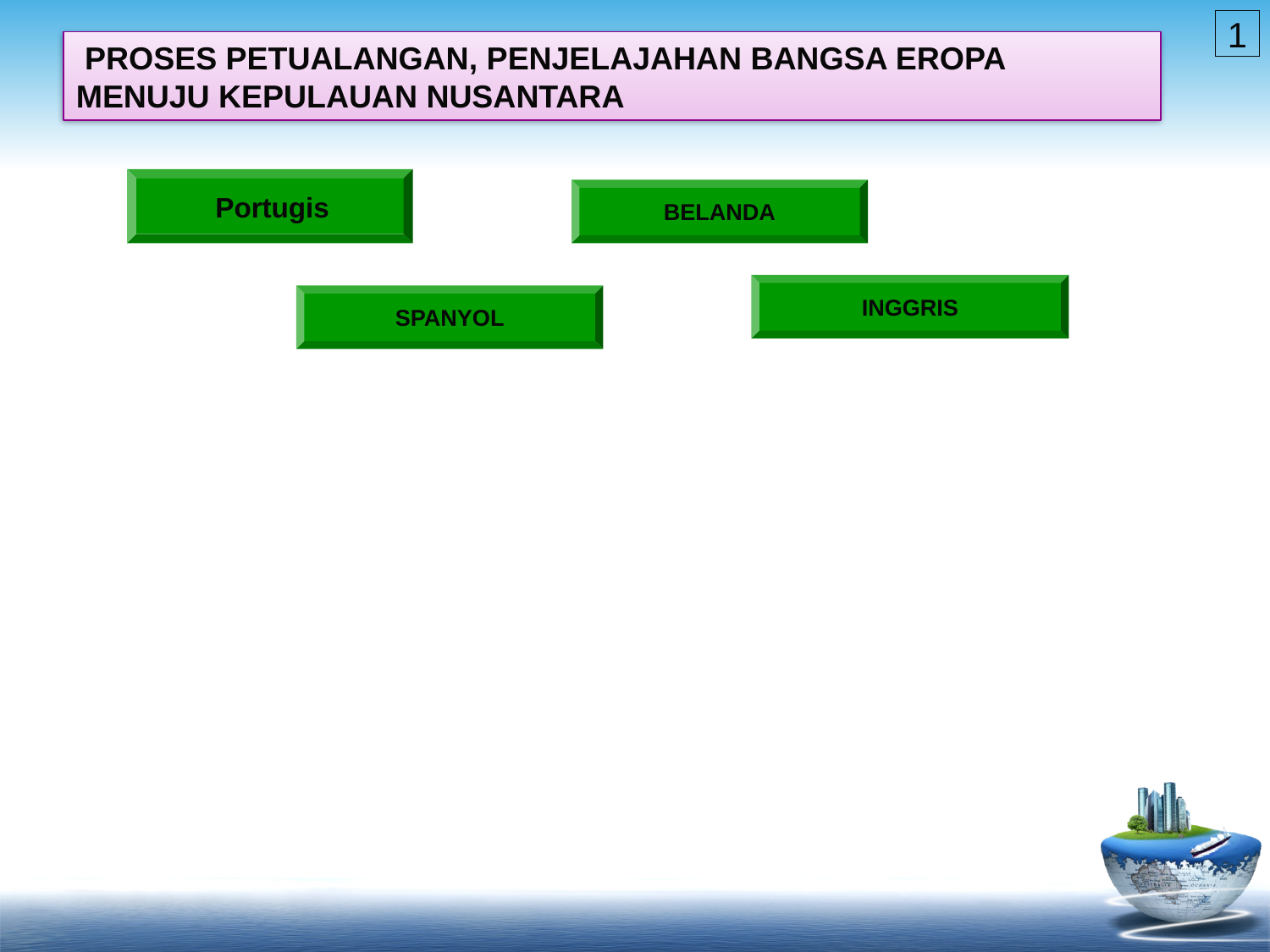

1
 PROSES PETUALANGAN, PENJELAJAHAN BANGSA EROPA MENUJU KEPULAUAN NUSANTARA
Portugis
BELANDA
INGGRIS
SPANYOL